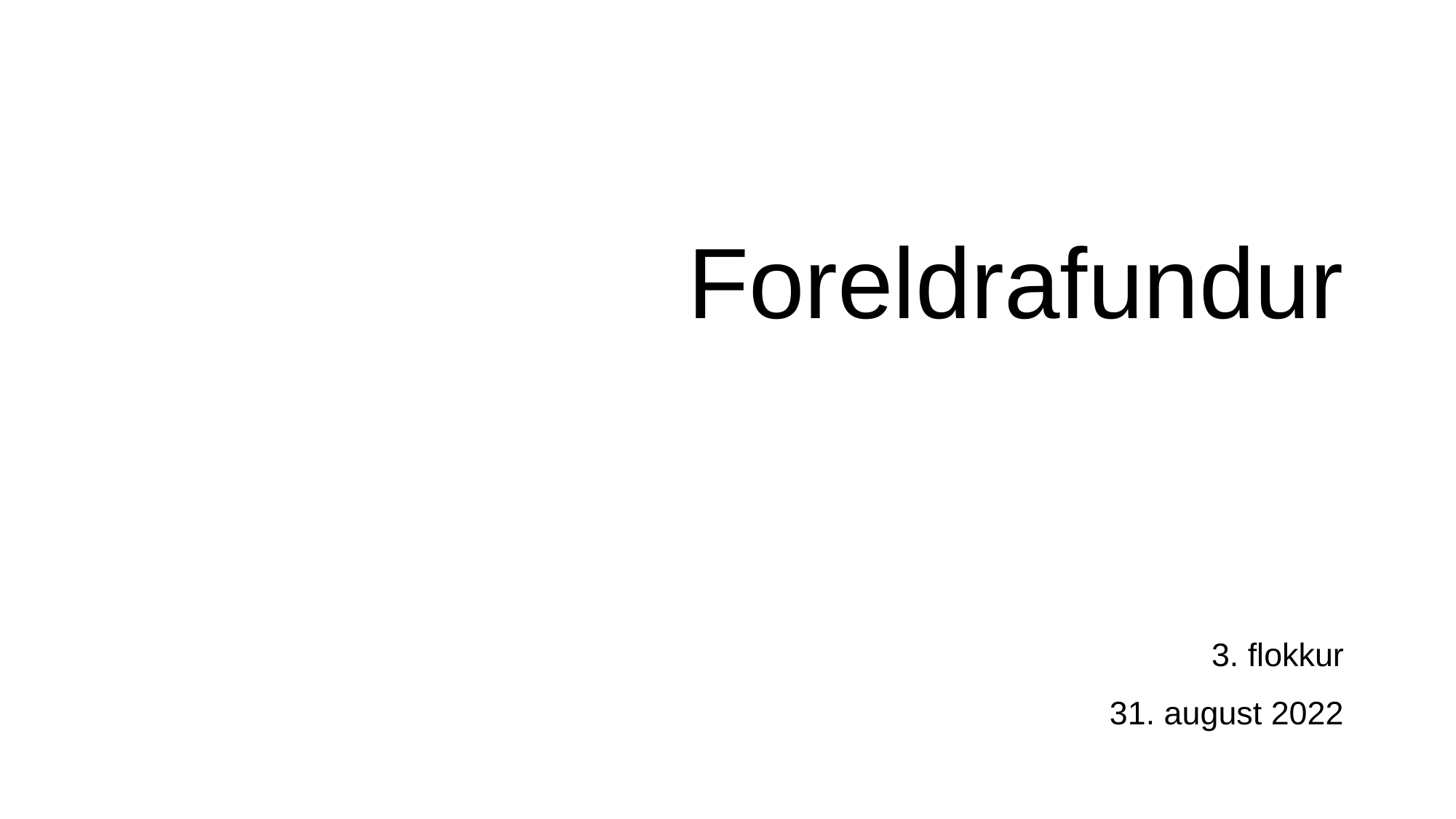

# Foreldrafundur
3. flokkur
31. august 2022